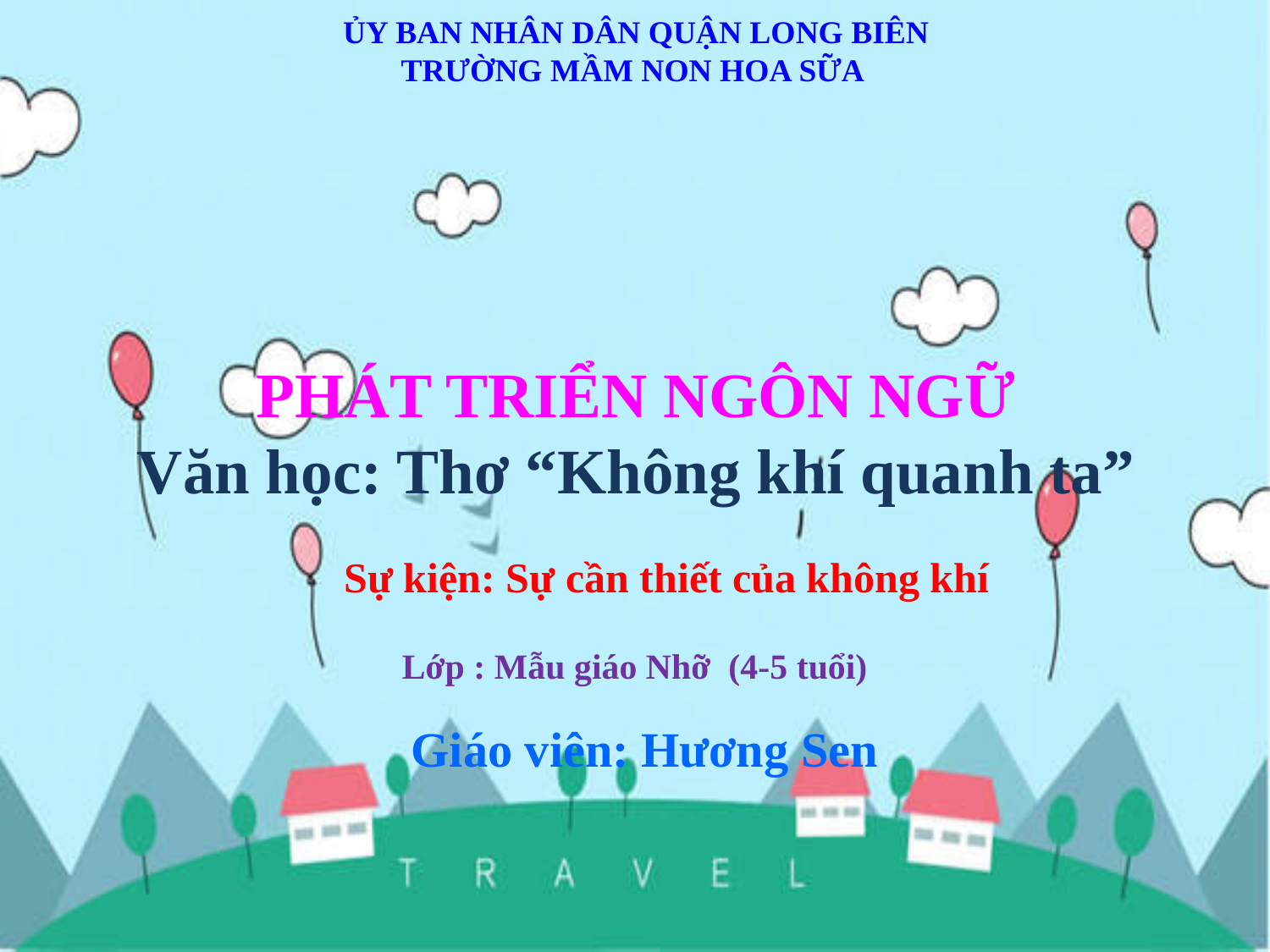

# ỦY BAN NHÂN DÂN QUẬN LONG BIÊN TRƯỜNG MẦM NON HOA SỮA PHÁT TRIỂN NGÔN NGỮ Văn học: Thơ “Không khí quanh ta”
Sự kiện: Sự cần thiết của không khí
Lớp : Mẫu giáo Nhỡ  (4-5 tuổi)
Giáo viên: Hương Sen